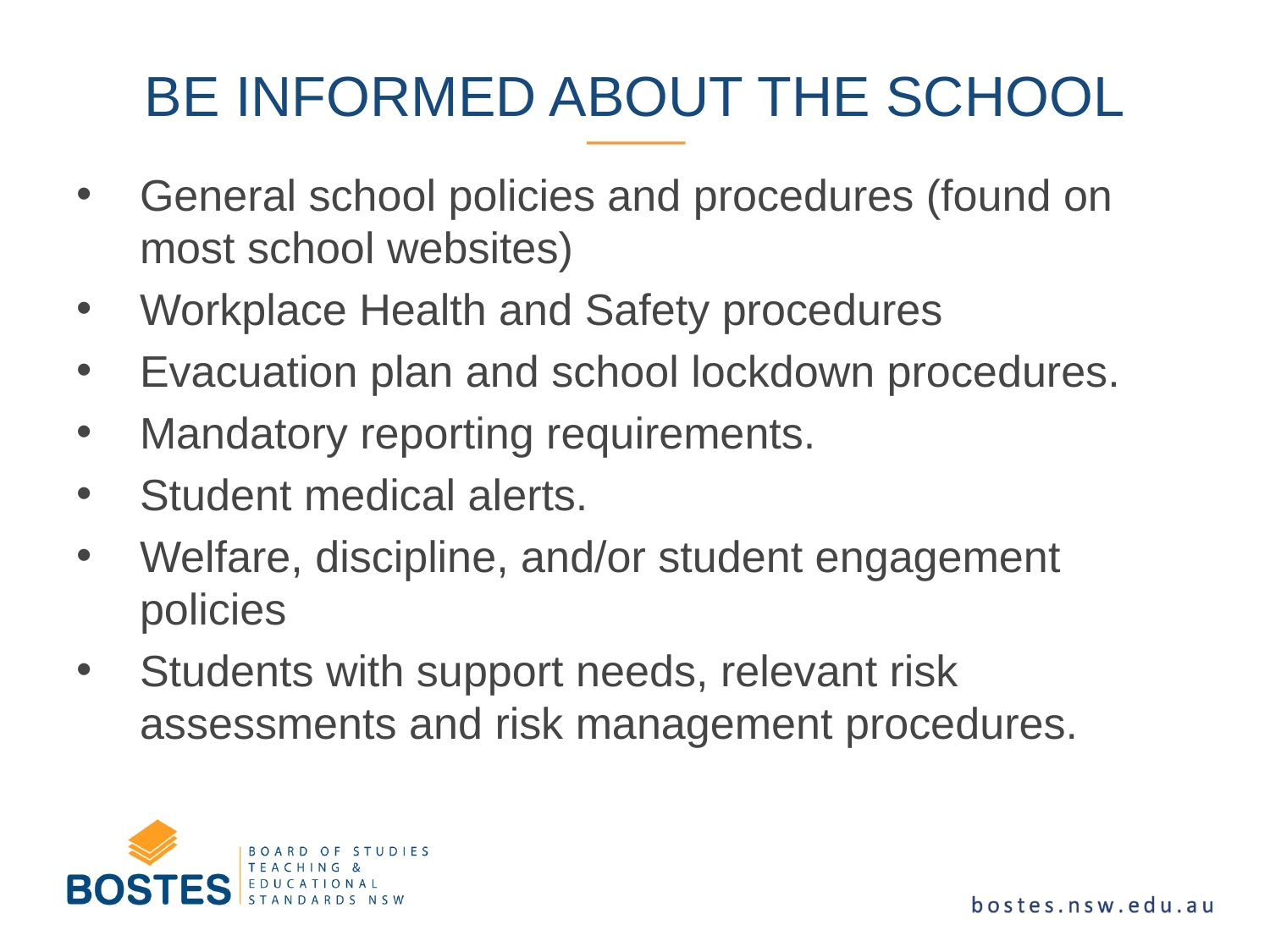

# Be informed about the school
General school policies and procedures (found on most school websites)
Workplace Health and Safety procedures
Evacuation plan and school lockdown procedures.
Mandatory reporting requirements.
Student medical alerts.
Welfare, discipline, and/or student engagement policies
Students with support needs, relevant risk assessments and risk management procedures.